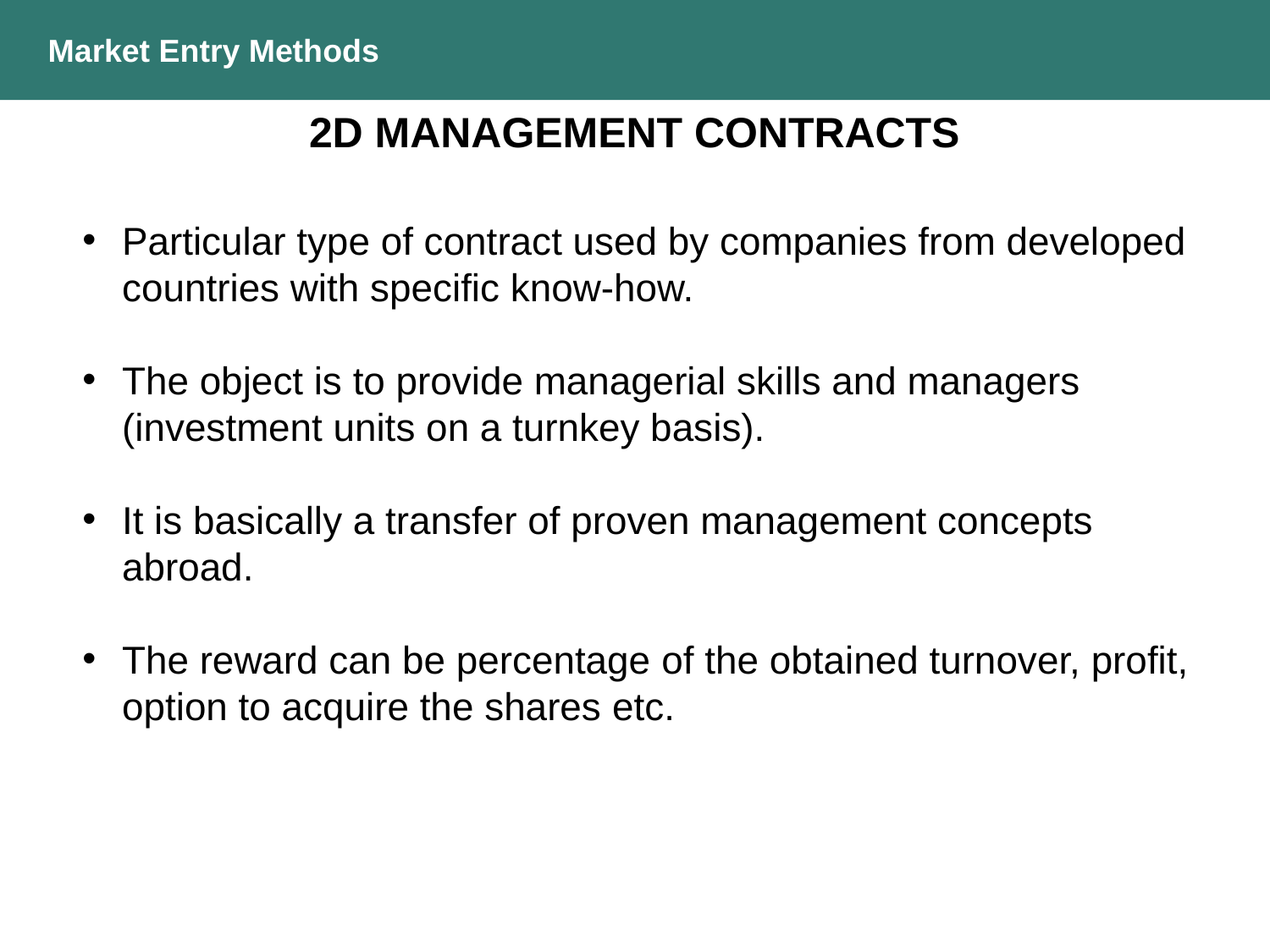

Market Entry Methods
2D MANAGEMENT CONTRACTS
Particular type of contract used by companies from developed countries with specific know-how.

The object is to provide managerial skills and managers (investment units on a turnkey basis).

It is basically a transfer of proven management concepts abroad.

The reward can be percentage of the obtained turnover, profit, option to acquire the shares etc.